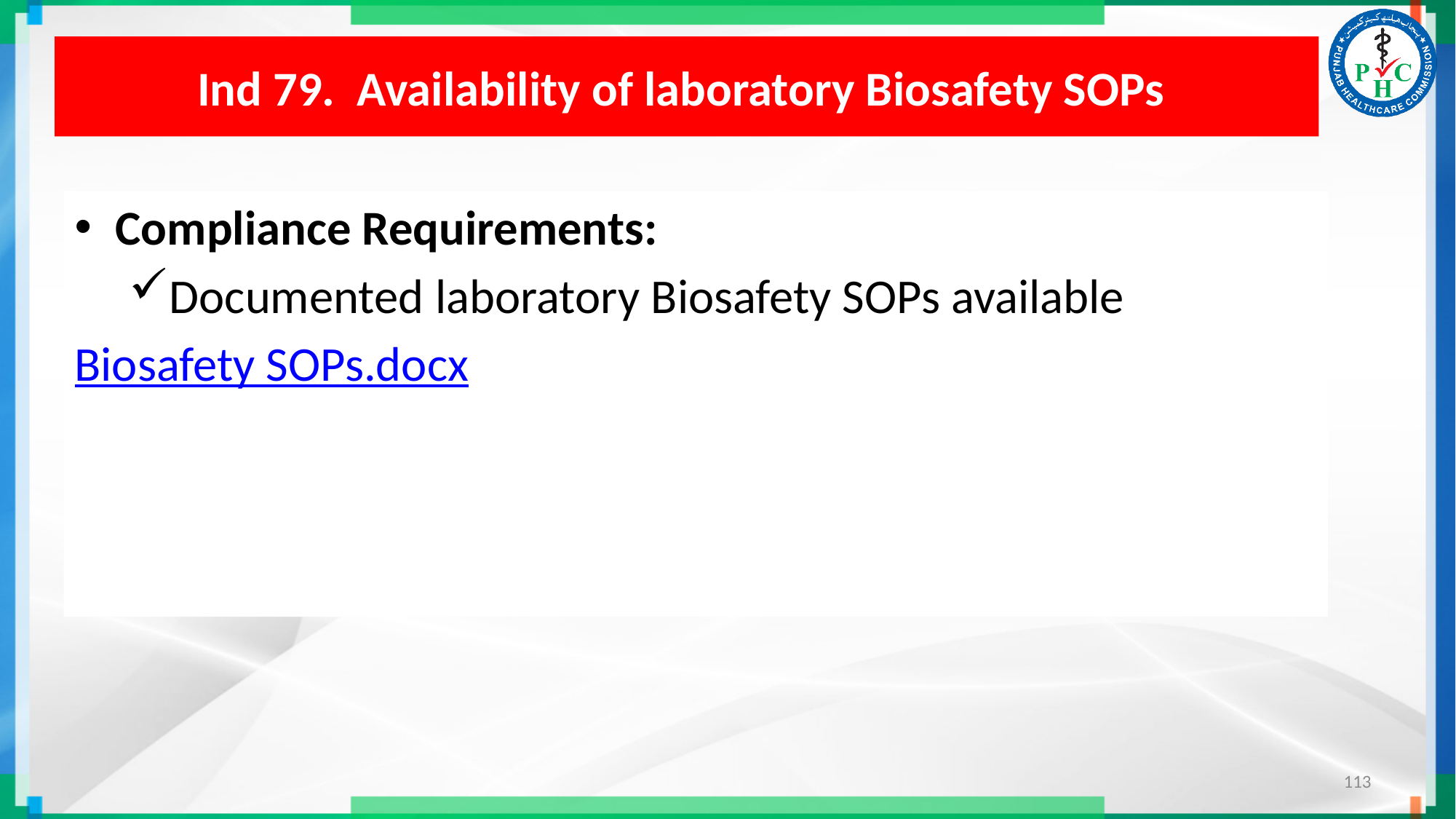

# Ind 79.  Availability of laboratory Biosafety SOPs
Compliance Requirements:
Documented laboratory Biosafety SOPs available
Biosafety SOPs.docx
113